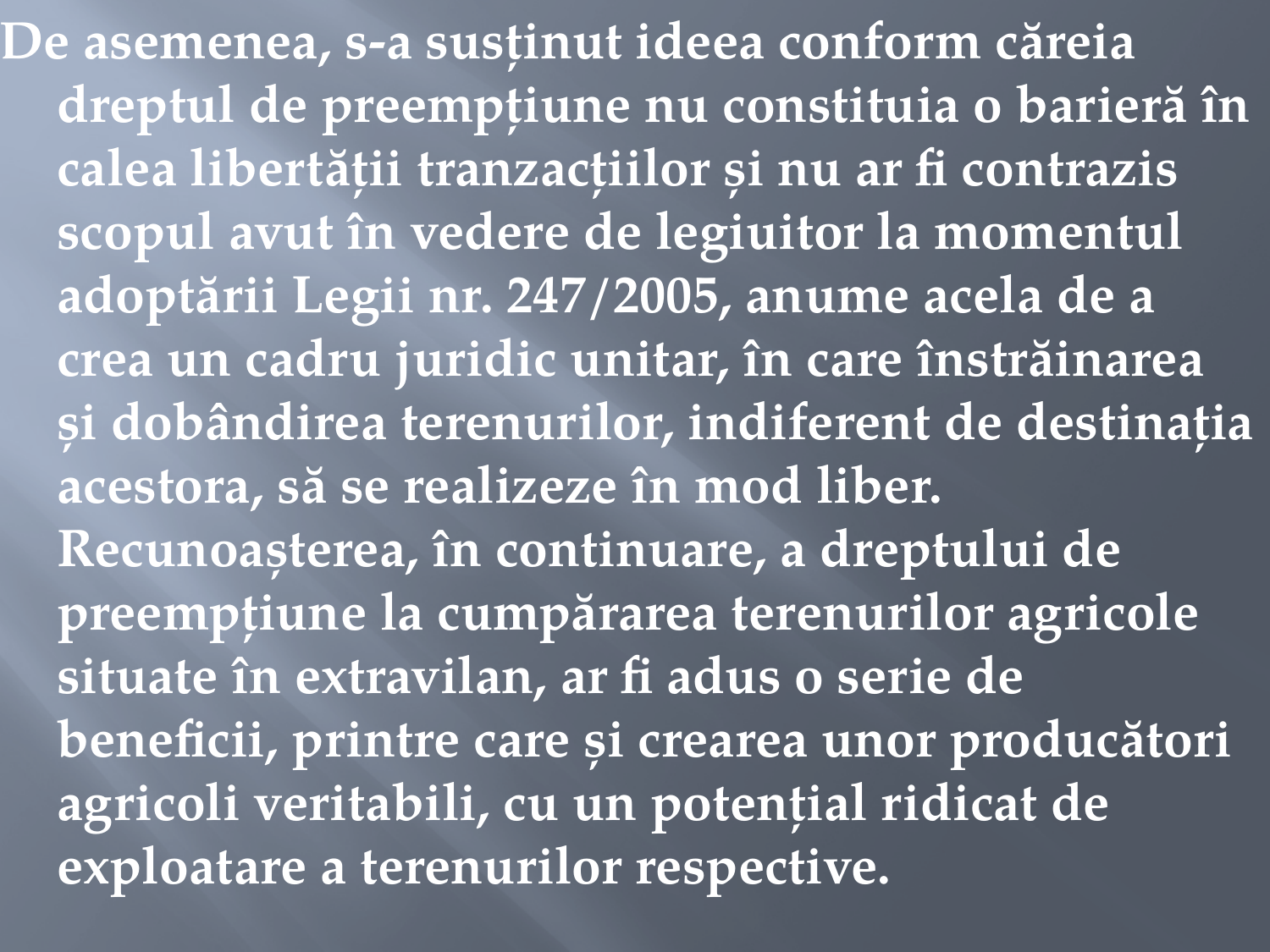

De asemenea, s-a susținut ideea conform căreia dreptul de preempțiune nu constituia o barieră în calea libertății tranzacțiilor și nu ar fi contrazis scopul avut în vedere de legiuitor la momentul adoptării Legii nr. 247/2005, anume acela de a crea un cadru juridic unitar, în care înstrăinarea și dobândirea terenurilor, indiferent de destinația acestora, să se realizeze în mod liber. Recunoașterea, în continuare, a dreptului de preempțiune la cumpărarea terenurilor agricole situate în extravilan, ar fi adus o serie de beneficii, printre care și crearea unor producători agricoli veritabili, cu un potențial ridicat de exploatare a terenurilor respective.

#